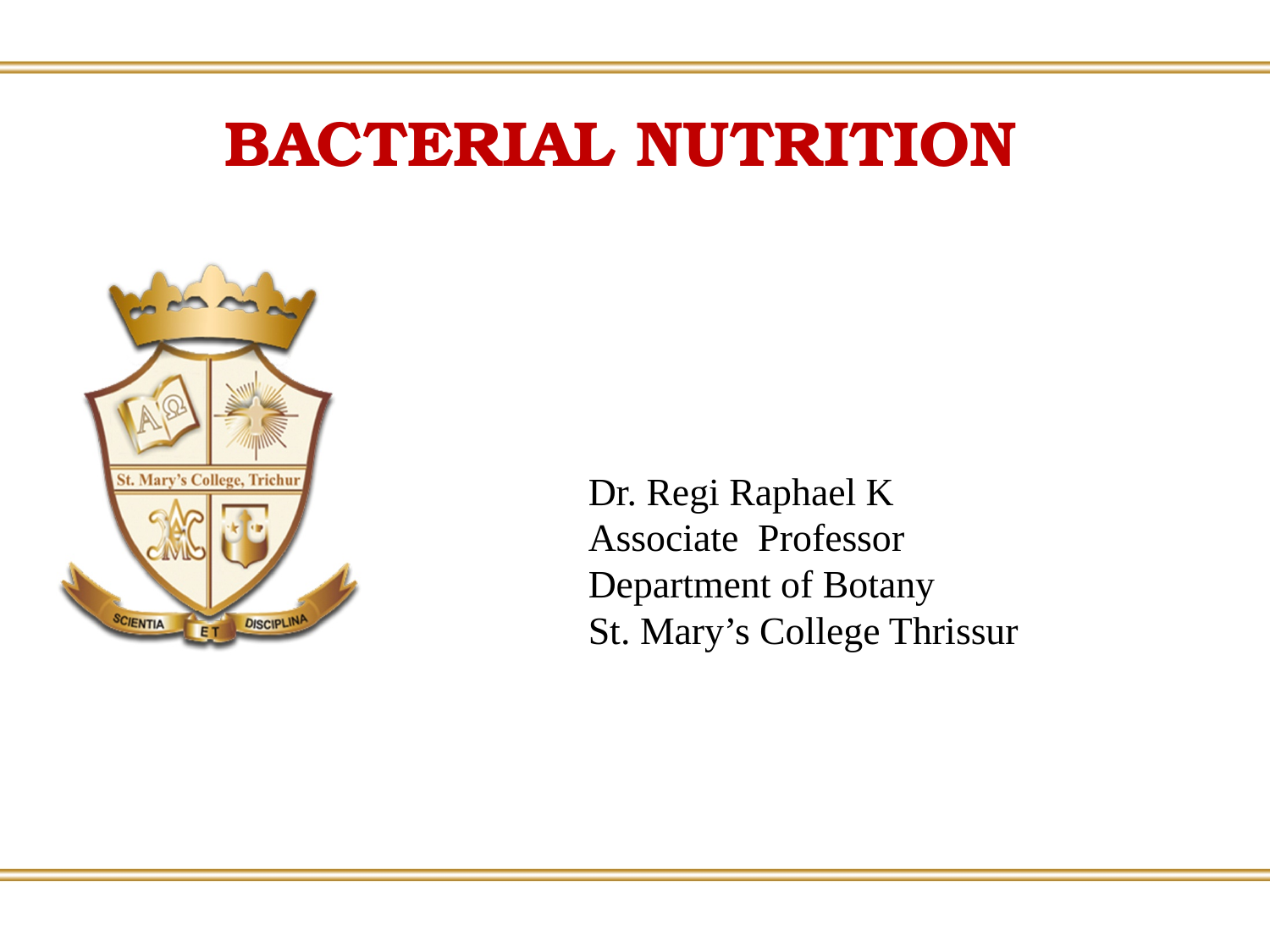

BACTERIAL NUTRITION

Dr. Regi Raphael K
Associate  Professor
Department of Botany
St. Mary’s College Thrissur